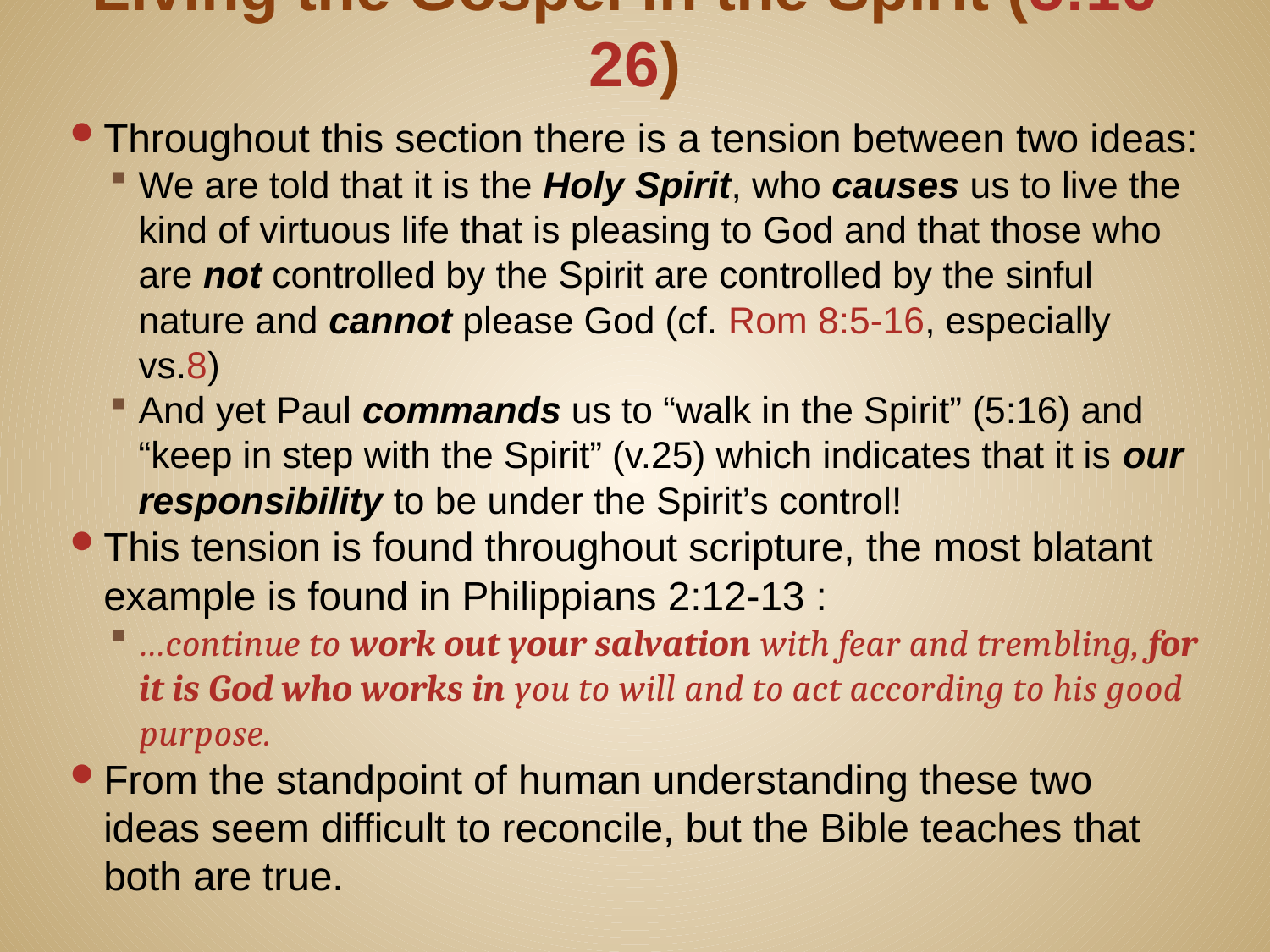

# Living the Gospel in the Spirit (5:16-26)
Throughout this section there is a tension between two ideas:
We are told that it is the Holy Spirit, who causes us to live the kind of virtuous life that is pleasing to God and that those who are not controlled by the Spirit are controlled by the sinful nature and cannot please God (cf. Rom 8:5-16, especially vs.8)
And yet Paul commands us to “walk in the Spirit” (5:16) and “keep in step with the Spirit” (v.25) which indicates that it is our responsibility to be under the Spirit’s control!
This tension is found throughout scripture, the most blatant example is found in Philippians 2:12-13 :
…continue to work out your salvation with fear and trembling, for it is God who works in you to will and to act according to his good purpose.
From the standpoint of human understanding these two ideas seem difficult to reconcile, but the Bible teaches that both are true.